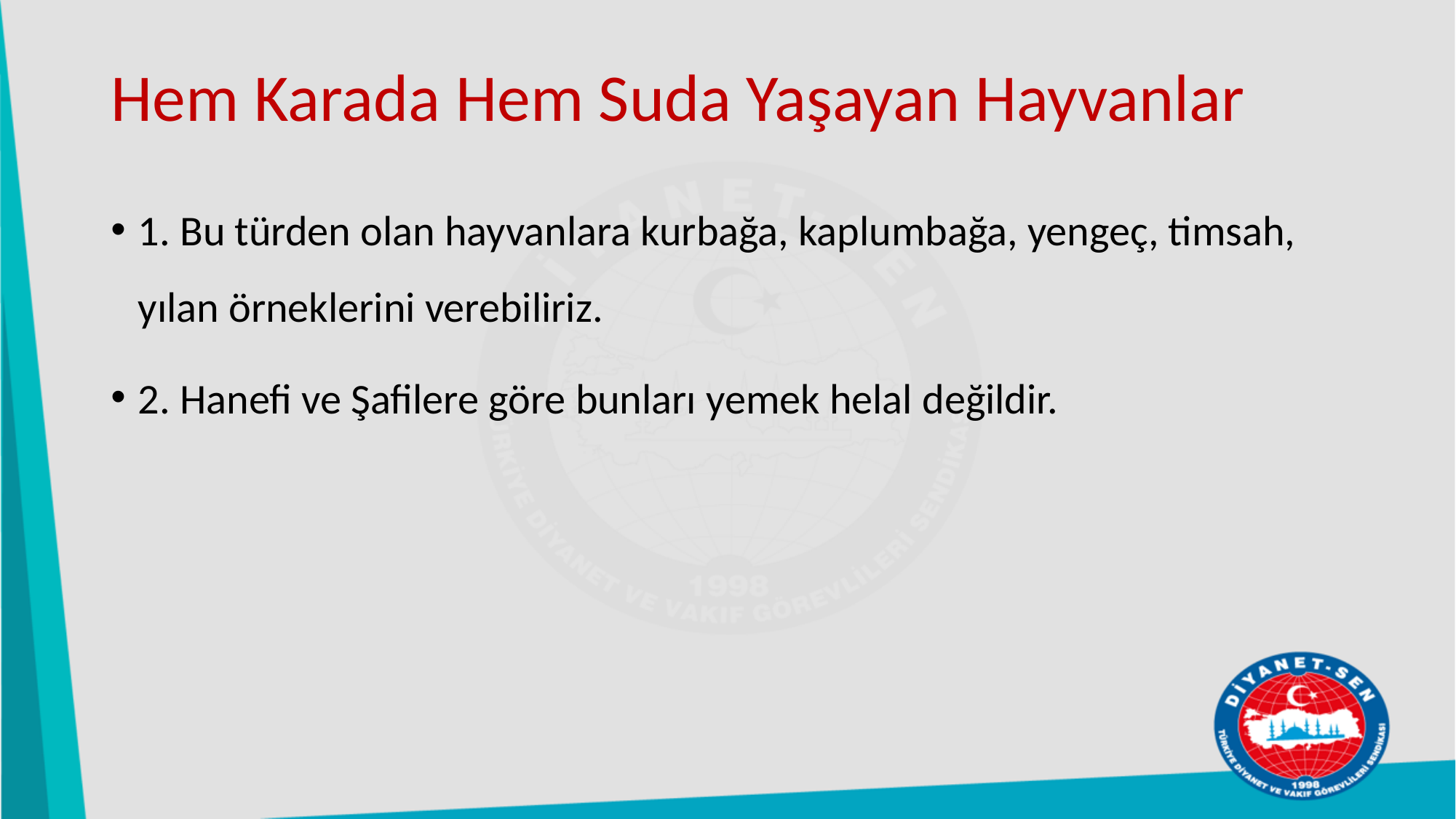

# Hem Karada Hem Suda Yaşayan Hayvanlar
1. Bu türden olan hayvanlara kurbağa, kaplumbağa, yengeç, timsah, yılan örneklerini verebiliriz.
2. Hanefi ve Şafilere göre bunları yemek helal değildir.